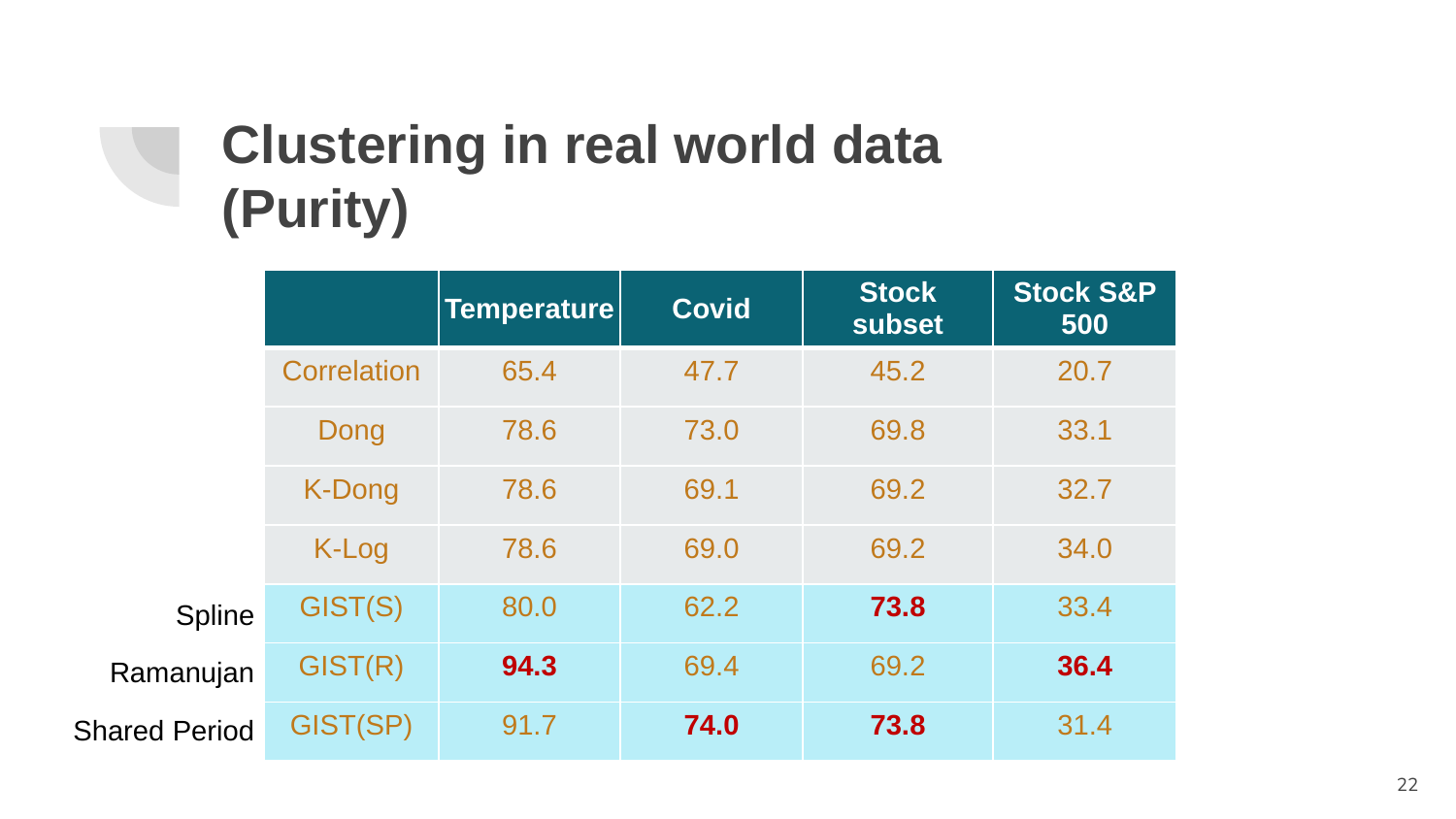

# Clustering in real world data (Purity)
|  | Temperature | Covid | Stock subset | Stock S&P 500 |
| --- | --- | --- | --- | --- |
| Correlation | 65.4 | 47.7 | 45.2 | 20.7 |
| Dong | 78.6 | 73.0 | 69.8 | 33.1 |
| K-Dong | 78.6 | 69.1 | 69.2 | 32.7 |
| K-Log | 78.6 | 69.0 | 69.2 | 34.0 |
| GIST(S) | 80.0 | 62.2 | 73.8 | 33.4 |
| GIST(R) | 94.3 | 69.4 | 69.2 | 36.4 |
| GIST(SP) | 91.7 | 74.0 | 73.8 | 31.4 |
Spline
Ramanujan
Shared Period
22